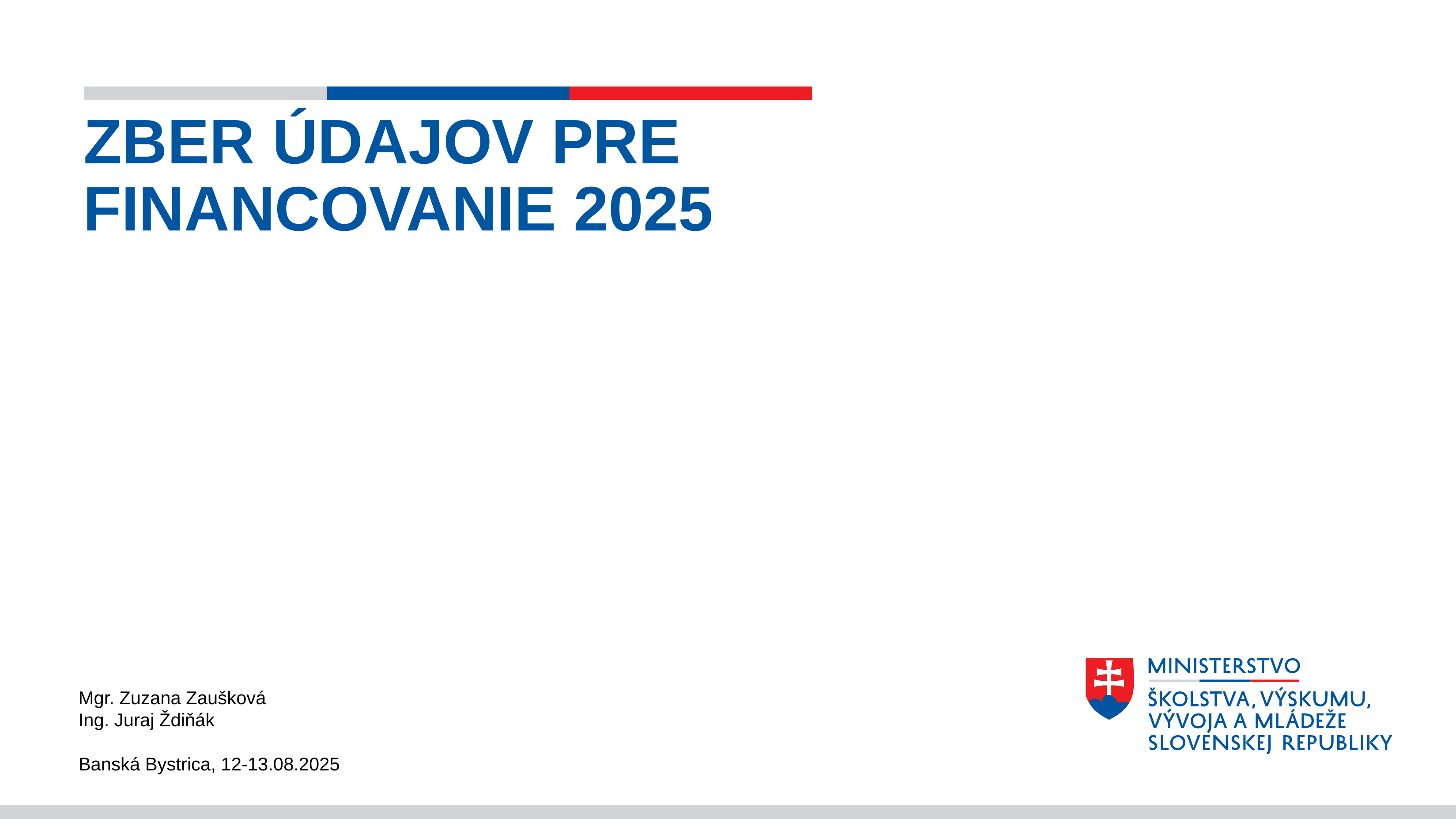

# ZBER ÚDAJOV PRE FINANCOVANIE 2025

Mgr. Zuzana Zaušková
Ing. Juraj Ždiňák

Banská Bystrica, 12-13.08.2025